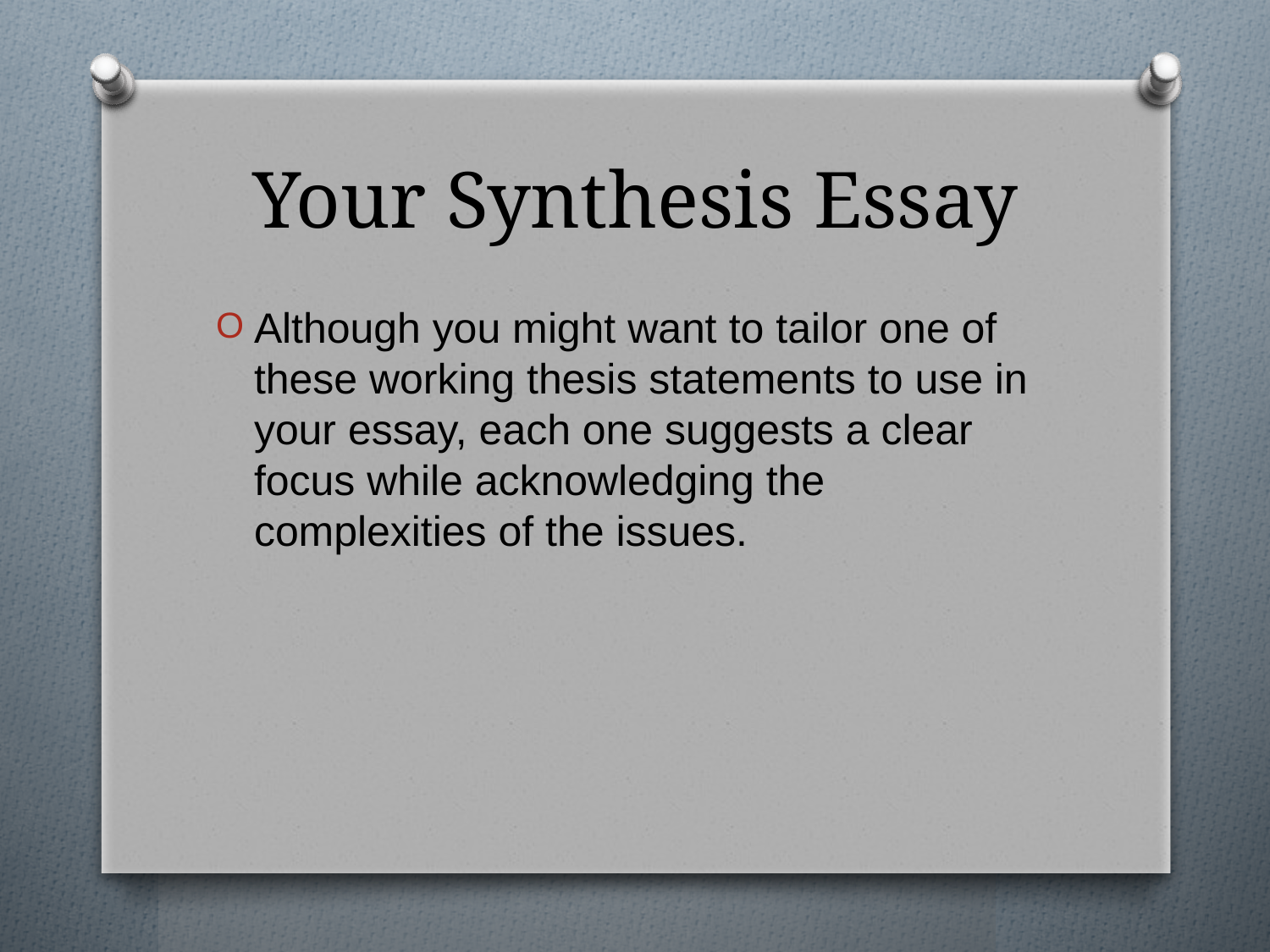

# Your Synthesis Essay
Although you might want to tailor one of these working thesis statements to use in your essay, each one suggests a clear focus while acknowledging the complexities of the issues.